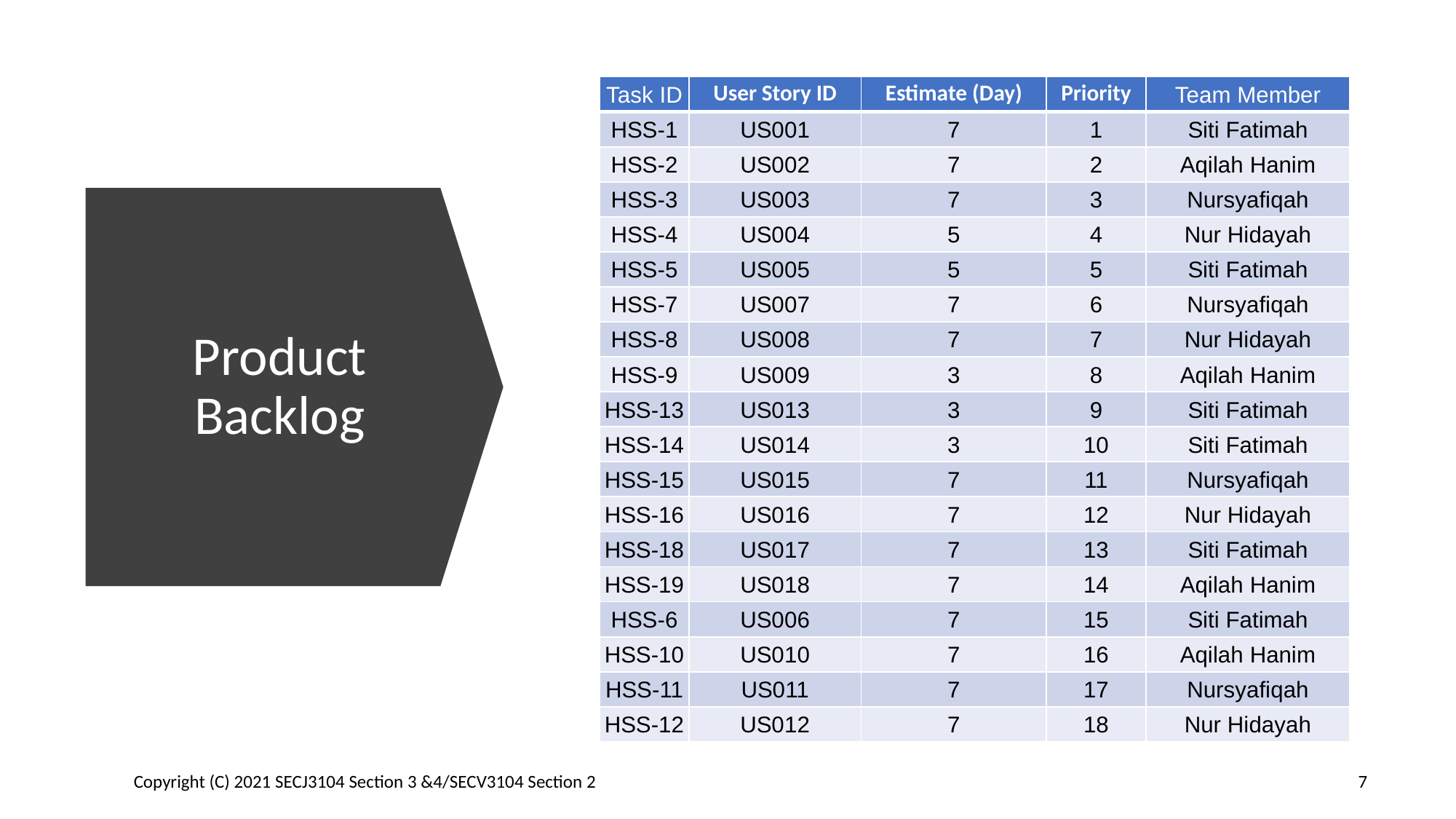

| Task ID | User Story ID | Estimate (Day) | Priority | Team Member |
| --- | --- | --- | --- | --- |
| HSS-1 | US001 | 7 | 1 | Siti Fatimah |
| HSS-2 | US002 | 7 | 2 | Aqilah Hanim |
| HSS-3 | US003 | 7 | 3 | Nursyafiqah |
| HSS-4 | US004 | 5 | 4 | Nur Hidayah |
| HSS-5 | US005 | 5 | 5 | Siti Fatimah |
| HSS-7 | US007 | 7 | 6 | Nursyafiqah |
| HSS-8 | US008 | 7 | 7 | Nur Hidayah |
| HSS-9 | US009 | 3 | 8 | Aqilah Hanim |
| HSS-13 | US013 | 3 | 9 | Siti Fatimah |
| HSS-14 | US014 | 3 | 10 | Siti Fatimah |
| HSS-15 | US015 | 7 | 11 | Nursyafiqah |
| HSS-16 | US016 | 7 | 12 | Nur Hidayah |
| HSS-18 | US017 | 7 | 13 | Siti Fatimah |
| HSS-19 | US018 | 7 | 14 | Aqilah Hanim |
| HSS-6 | US006 | 7 | 15 | Siti Fatimah |
| HSS-10 | US010 | 7 | 16 | Aqilah Hanim |
| HSS-11 | US011 | 7 | 17 | Nursyafiqah |
| HSS-12 | US012 | 7 | 18 | Nur Hidayah |

# Product Backlog
Copyright (C) 2021 SECJ3104 Section 3 &4/SECV3104 Section 2
7